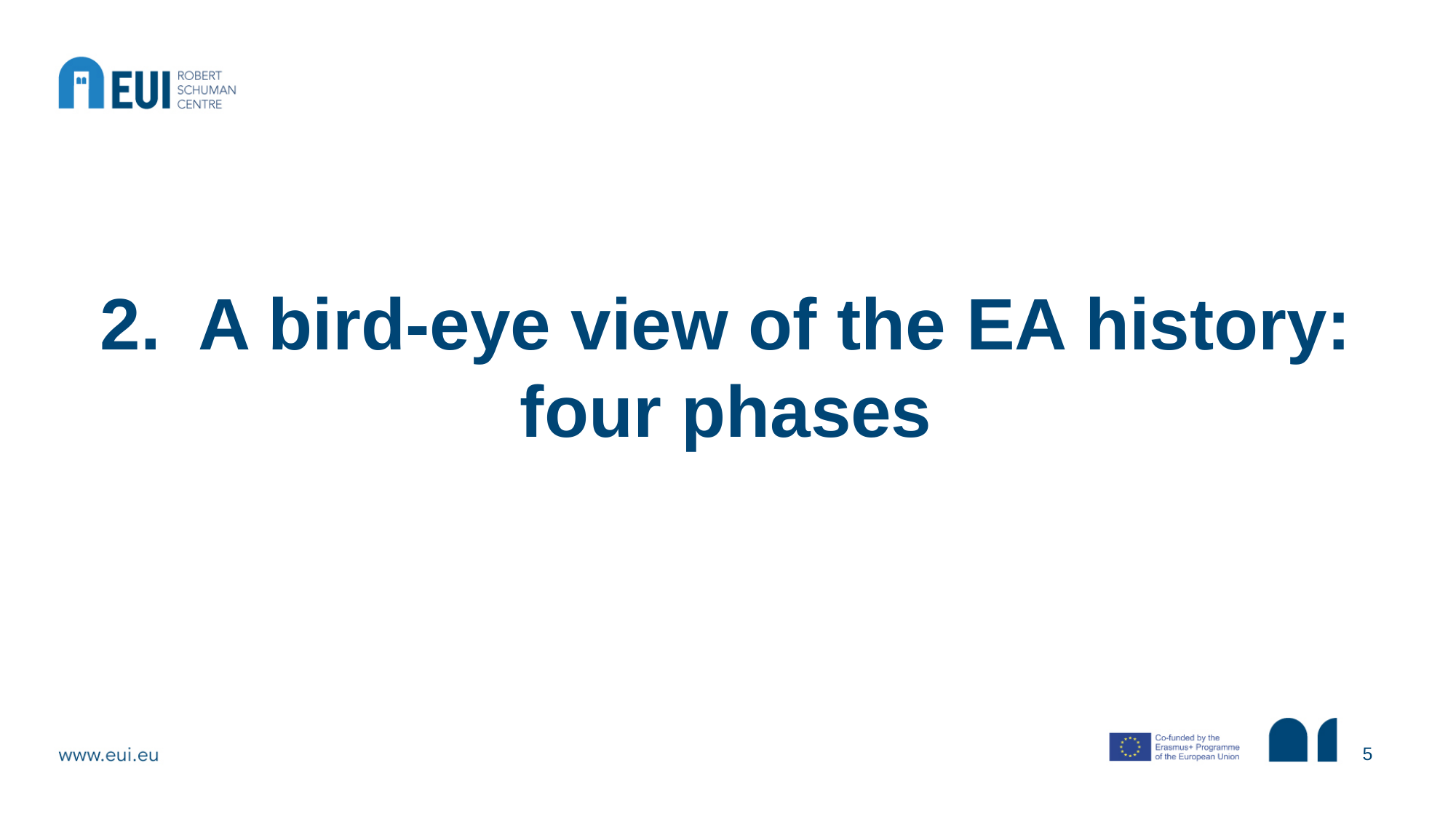

2.  A bird-eye view of the EA history: four phases
5